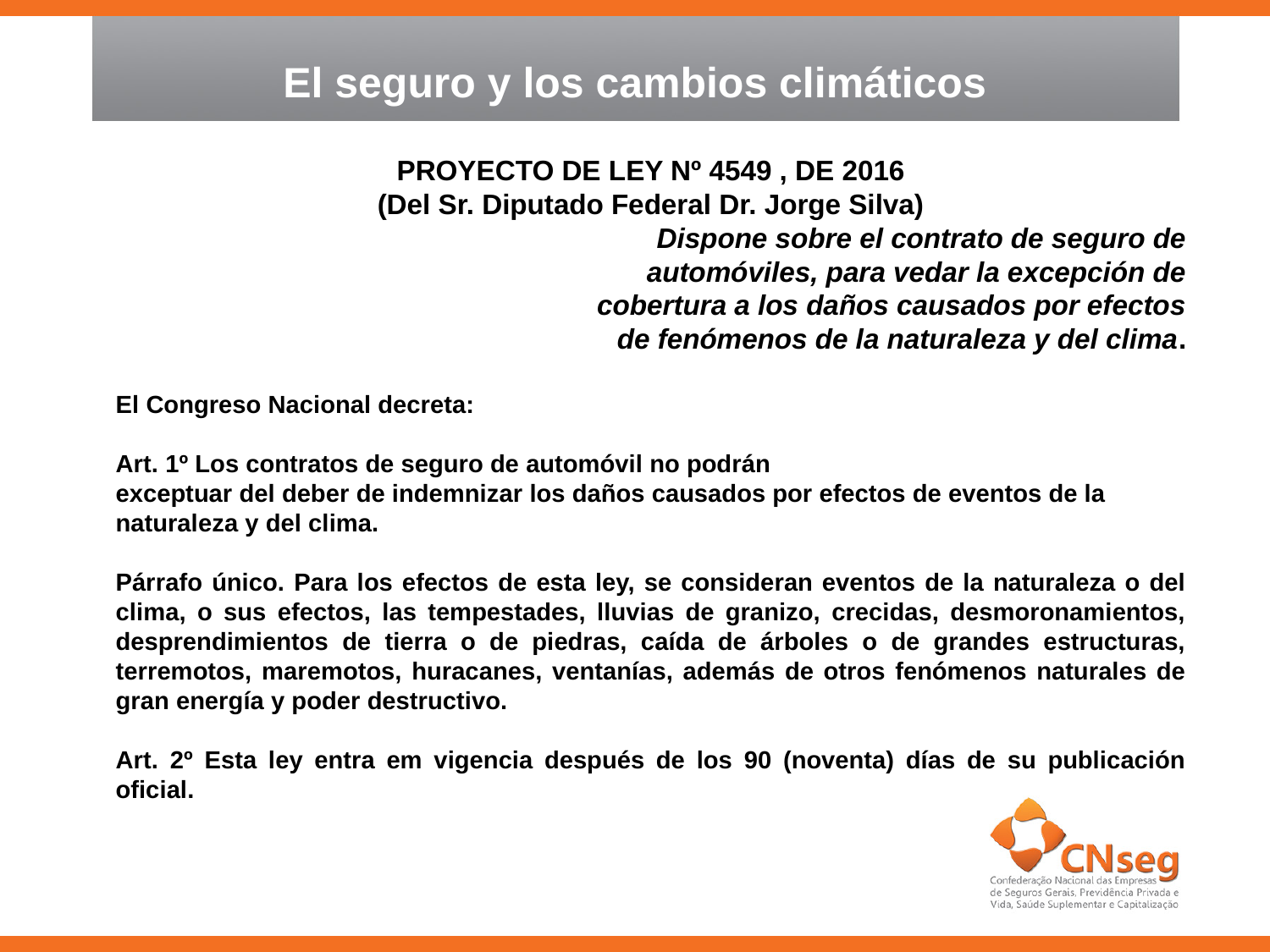

El seguro y los cambios climáticos
PROYECTO DE LEY Nº 4549 , DE 2016
(Del Sr. Diputado Federal Dr. Jorge Silva)
Dispone sobre el contrato de seguro de
automóviles, para vedar la excepción de
cobertura a los daños causados por efectos
de fenómenos de la naturaleza y del clima.

El Congreso Nacional decreta:

Art. 1º Los contratos de seguro de automóvil no podrán
exceptuar del deber de indemnizar los daños causados por efectos de eventos de la
naturaleza y del clima.

Párrafo único. Para los efectos de esta ley, se consideran eventos de la naturaleza o del clima, o sus efectos, las tempestades, lluvias de granizo, crecidas, desmoronamientos, desprendimientos de tierra o de piedras, caída de árboles o de grandes estructuras, terremotos, maremotos, huracanes, ventanías, además de otros fenómenos naturales de gran energía y poder destructivo.

Art. 2º Esta ley entra em vigencia después de los 90 (noventa) días de su publicación oficial.